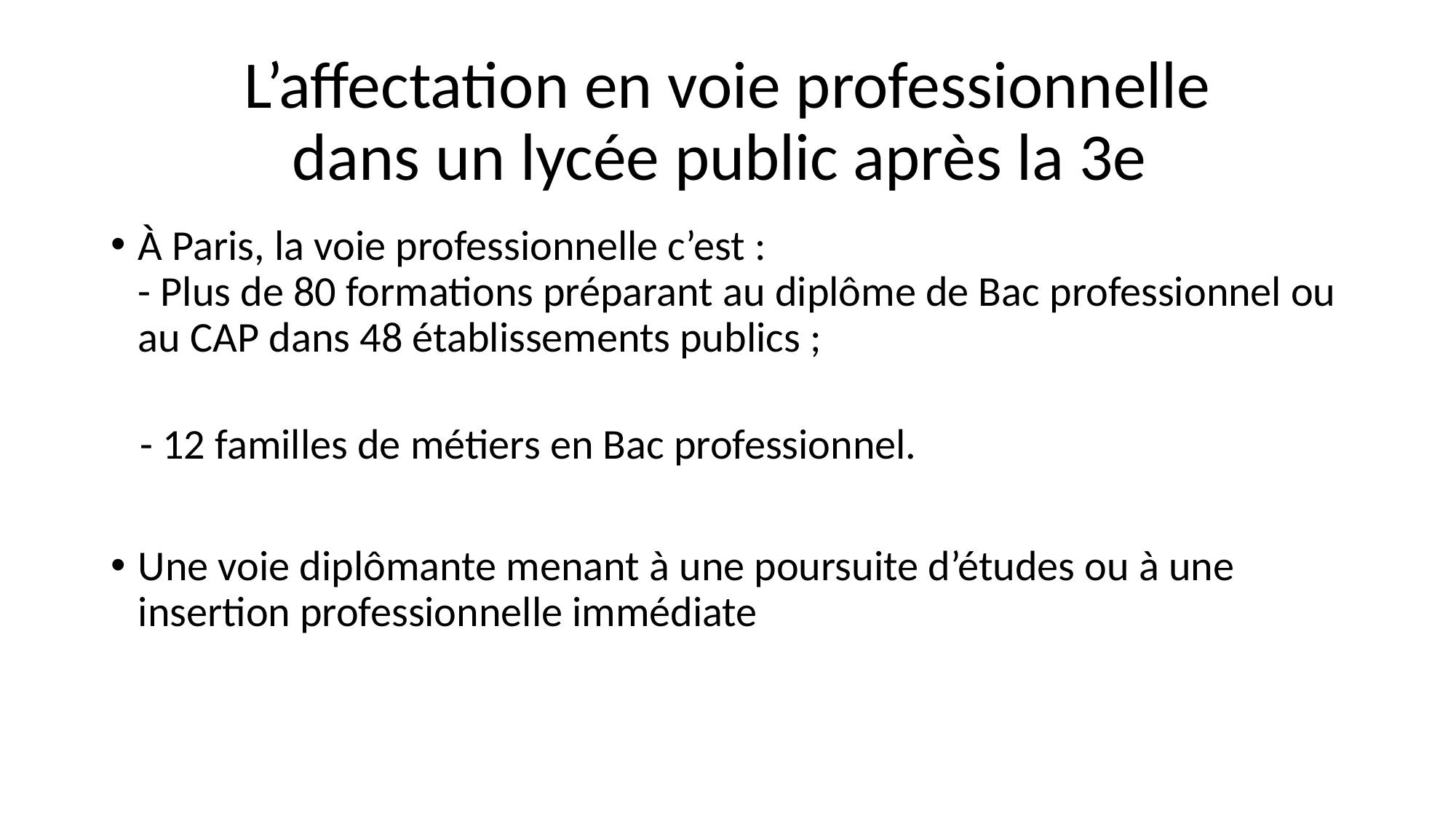

# L’affectation en voie professionnelle dans un lycée public après la 3e
À Paris, la voie professionnelle c’est :
- Plus de 80 formations préparant au diplôme de Bac professionnel ou au CAP dans 48 établissements publics ;
   - 12 familles de métiers en Bac professionnel.

Une voie diplômante menant à une poursuite d’études ou à une insertion professionnelle immédiate